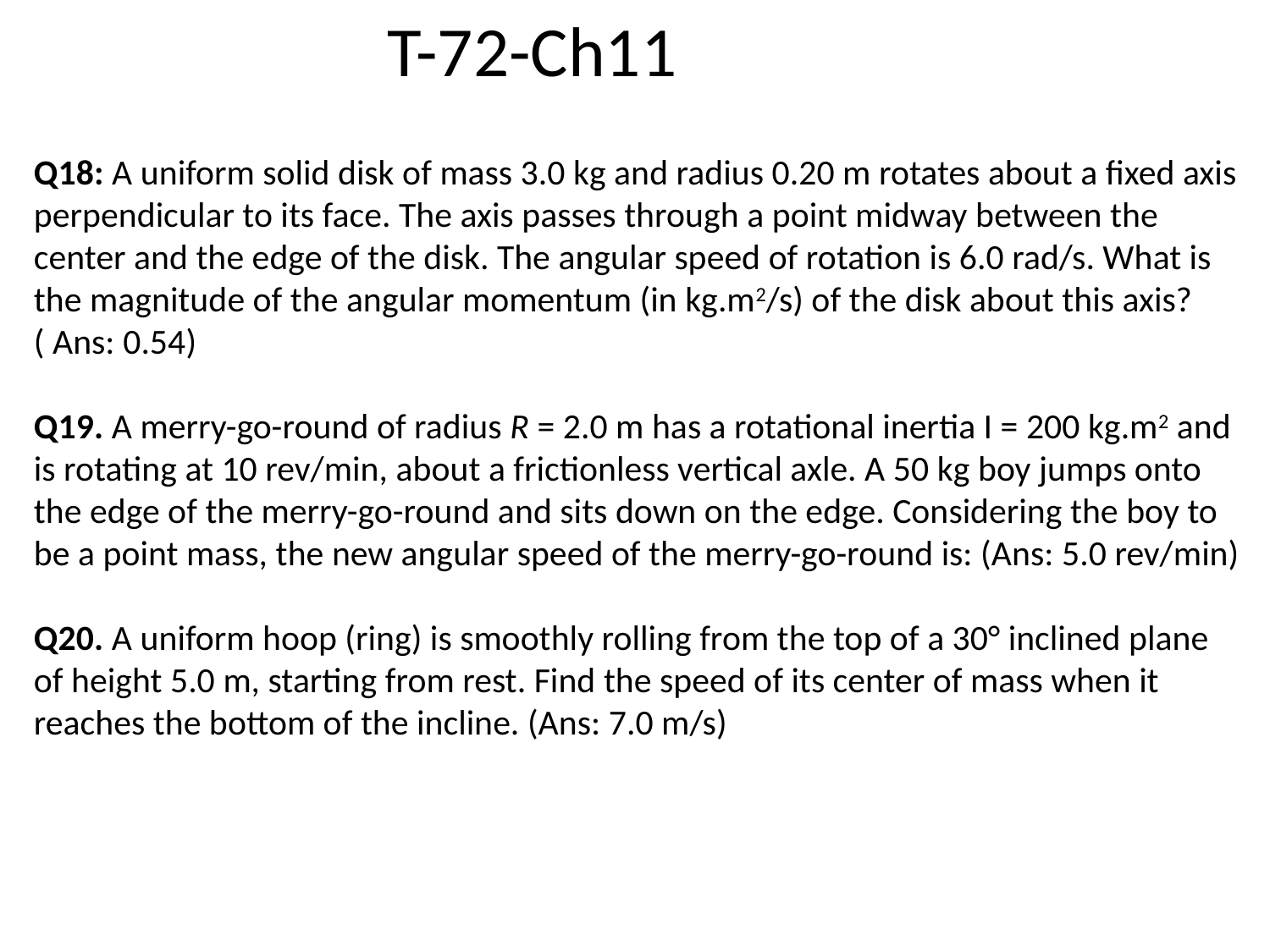

T-72-Ch11
Q18: A uniform solid disk of mass 3.0 kg and radius 0.20 m rotates about a fixed axis perpendicular to its face. The axis passes through a point midway between the center and the edge of the disk. The angular speed of rotation is 6.0 rad/s. What is the magnitude of the angular momentum (in kg.m2/s) of the disk about this axis? ( Ans: 0.54)

Q19. A merry-go-round of radius R = 2.0 m has a rotational inertia I = 200 kg.m2 and is rotating at 10 rev/min, about a frictionless vertical axle. A 50 kg boy jumps onto the edge of the merry-go-round and sits down on the edge. Considering the boy to be a point mass, the new angular speed of the merry-go-round is: (Ans: 5.0 rev/min)

Q20. A uniform hoop (ring) is smoothly rolling from the top of a 30° inclined plane of height 5.0 m, starting from rest. Find the speed of its center of mass when it reaches the bottom of the incline. (Ans: 7.0 m/s)